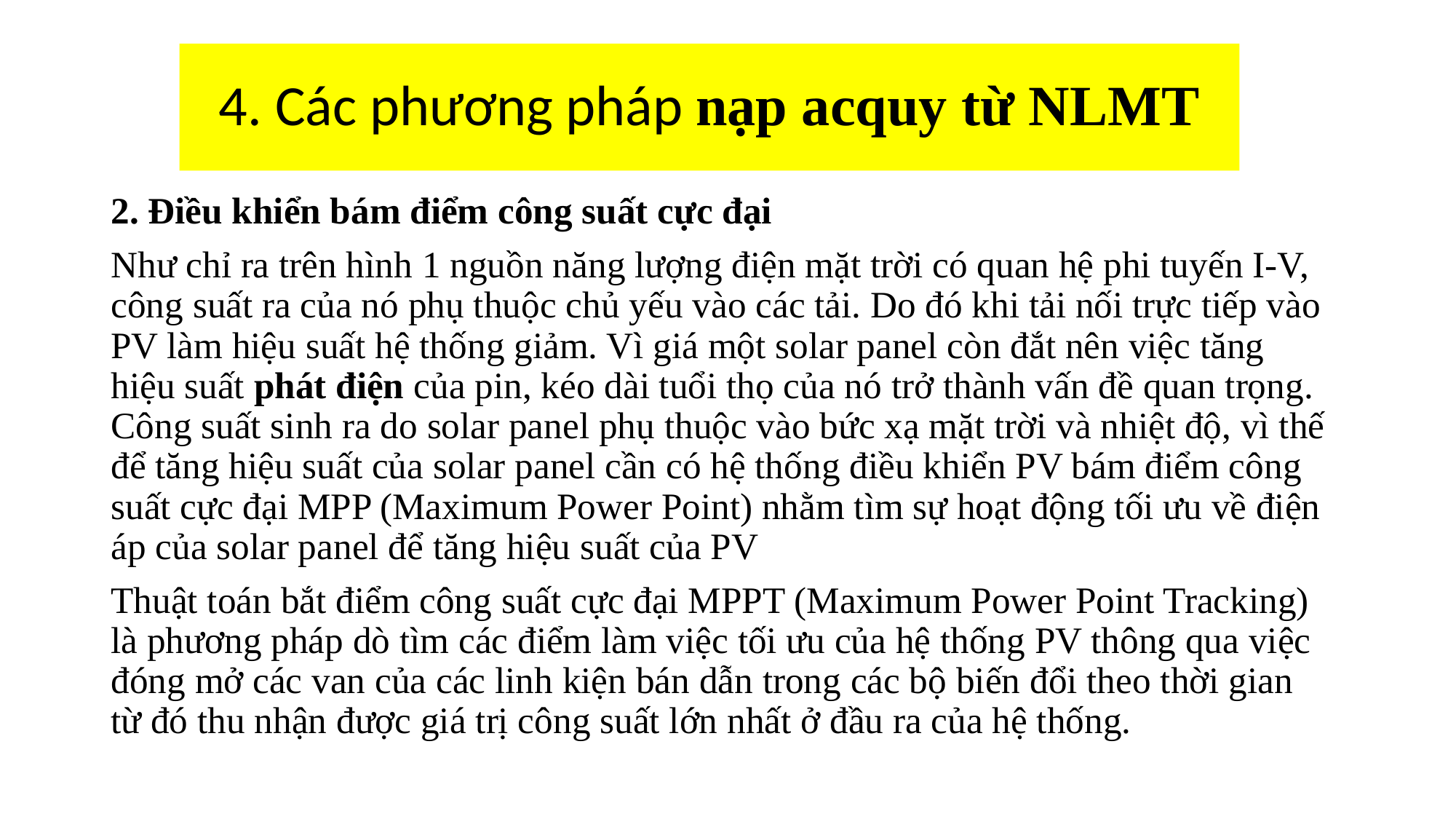

# 4. Các phương pháp nạp acquy từ NLMT
2. Điều khiển bám điểm công suất cực đại
Như chỉ ra trên hình 1 nguồn năng lượng điện mặt trời có quan hệ phi tuyến I-V, công suất ra của nó phụ thuộc chủ yếu vào các tải. Do đó khi tải nối trực tiếp vào PV làm hiệu suất hệ thống giảm. Vì giá một solar panel còn đắt nên việc tăng hiệu suất phát điện của pin, kéo dài tuổi thọ của nó trở thành vấn đề quan trọng. Công suất sinh ra do solar panel phụ thuộc vào bức xạ mặt trời và nhiệt độ, vì thế để tăng hiệu suất của solar panel cần có hệ thống điều khiển PV bám điểm công suất cực đại MPP (Maximum Power Point) nhằm tìm sự hoạt động tối ưu về điện áp của solar panel để tăng hiệu suất của PV
Thuật toán bắt điểm công suất cực đại MPPT (Maximum Power Point Tracking) là phương pháp dò tìm các điểm làm việc tối ưu của hệ thống PV thông qua việc đóng mở các van của các linh kiện bán dẫn trong các bộ biến đổi theo thời gian từ đó thu nhận được giá trị công suất lớn nhất ở đầu ra của hệ thống.